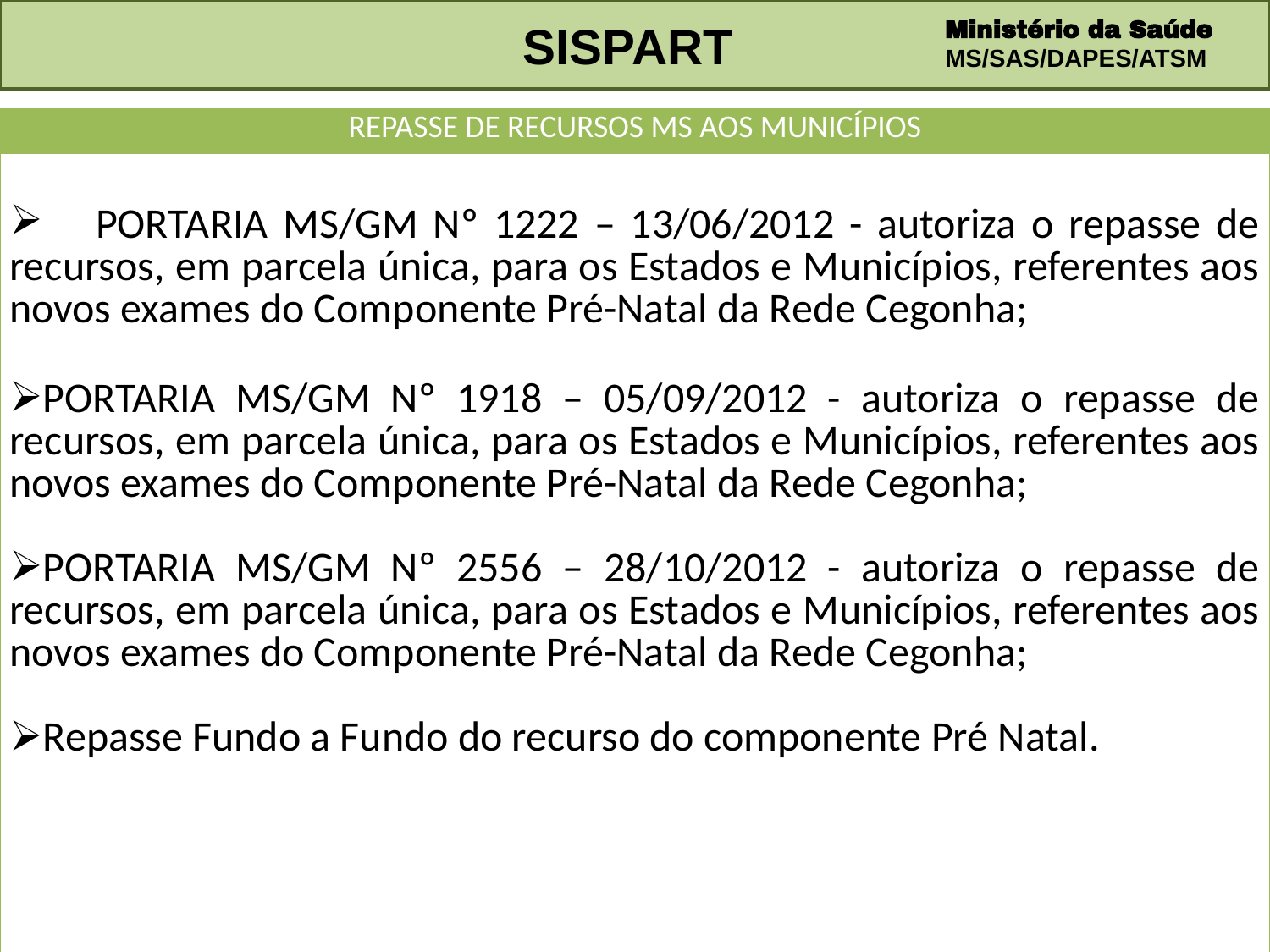

SISPART

Ministério da Saúde
MS/SAS/DAPES/ATSM

| REPASSE DE RECURSOS MS AOS MUNICÍPIOS |
| --- |
| PORTARIA MS/GM Nº 1222 – 13/06/2012 - autoriza o repasse de recursos, em parcela única, para os Estados e Municípios, referentes aos novos exames do Componente Pré-Natal da Rede Cegonha; PORTARIA MS/GM Nº 1918 – 05/09/2012 - autoriza o repasse de recursos, em parcela única, para os Estados e Municípios, referentes aos novos exames do Componente Pré-Natal da Rede Cegonha; PORTARIA MS/GM Nº 2556 – 28/10/2012 - autoriza o repasse de recursos, em parcela única, para os Estados e Municípios, referentes aos novos exames do Componente Pré-Natal da Rede Cegonha; Repasse Fundo a Fundo do recurso do componente Pré Natal. |
|  |